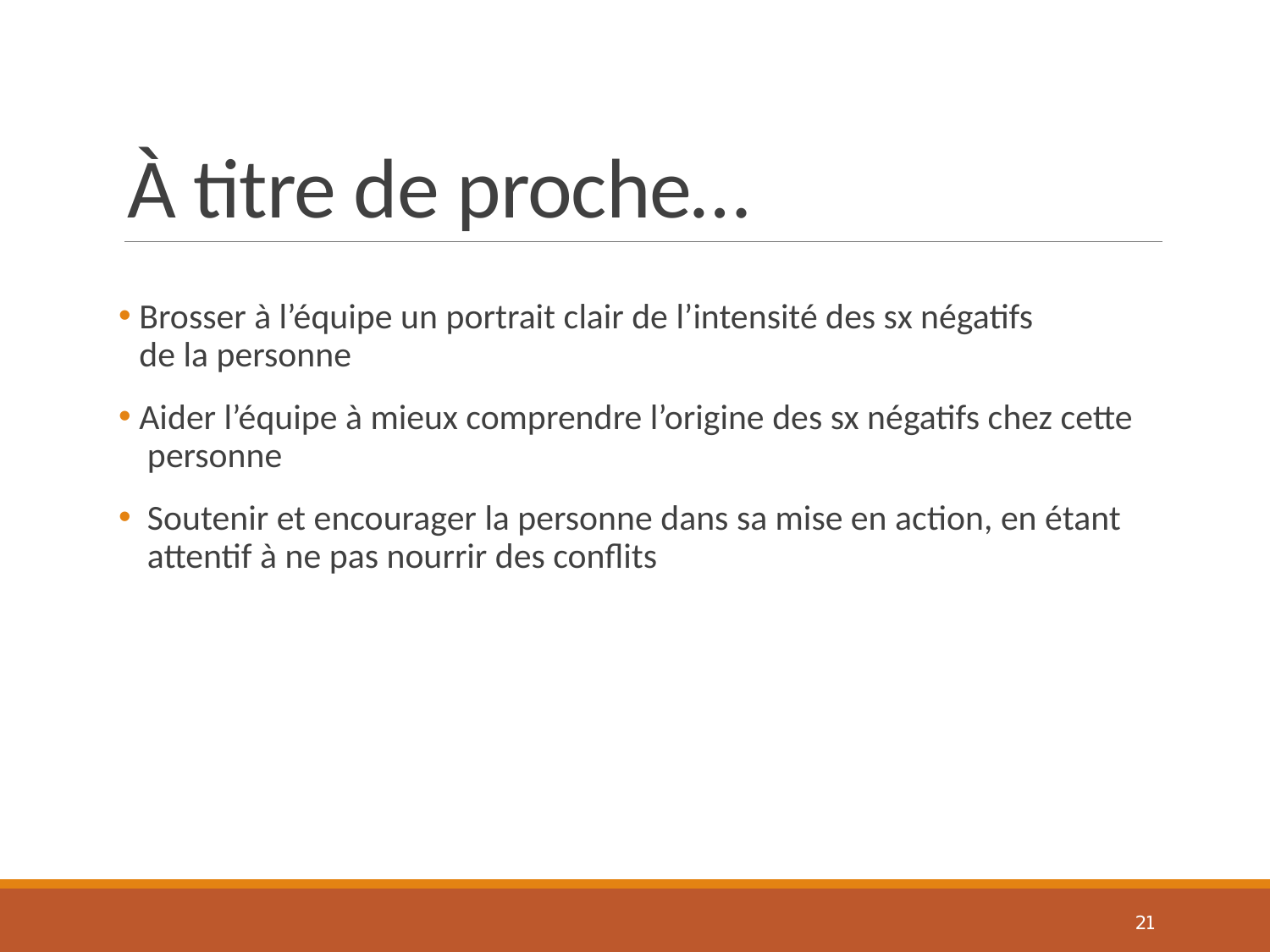

# À titre de proche…
 Brosser à l’équipe un portrait clair de l’intensité des sx négatifs
 de la personne
 Aider l’équipe à mieux comprendre l’origine des sx négatifs chez cette
  personne
  Soutenir et encourager la personne dans sa mise en action, en étant
  attentif à ne pas nourrir des conflits
21